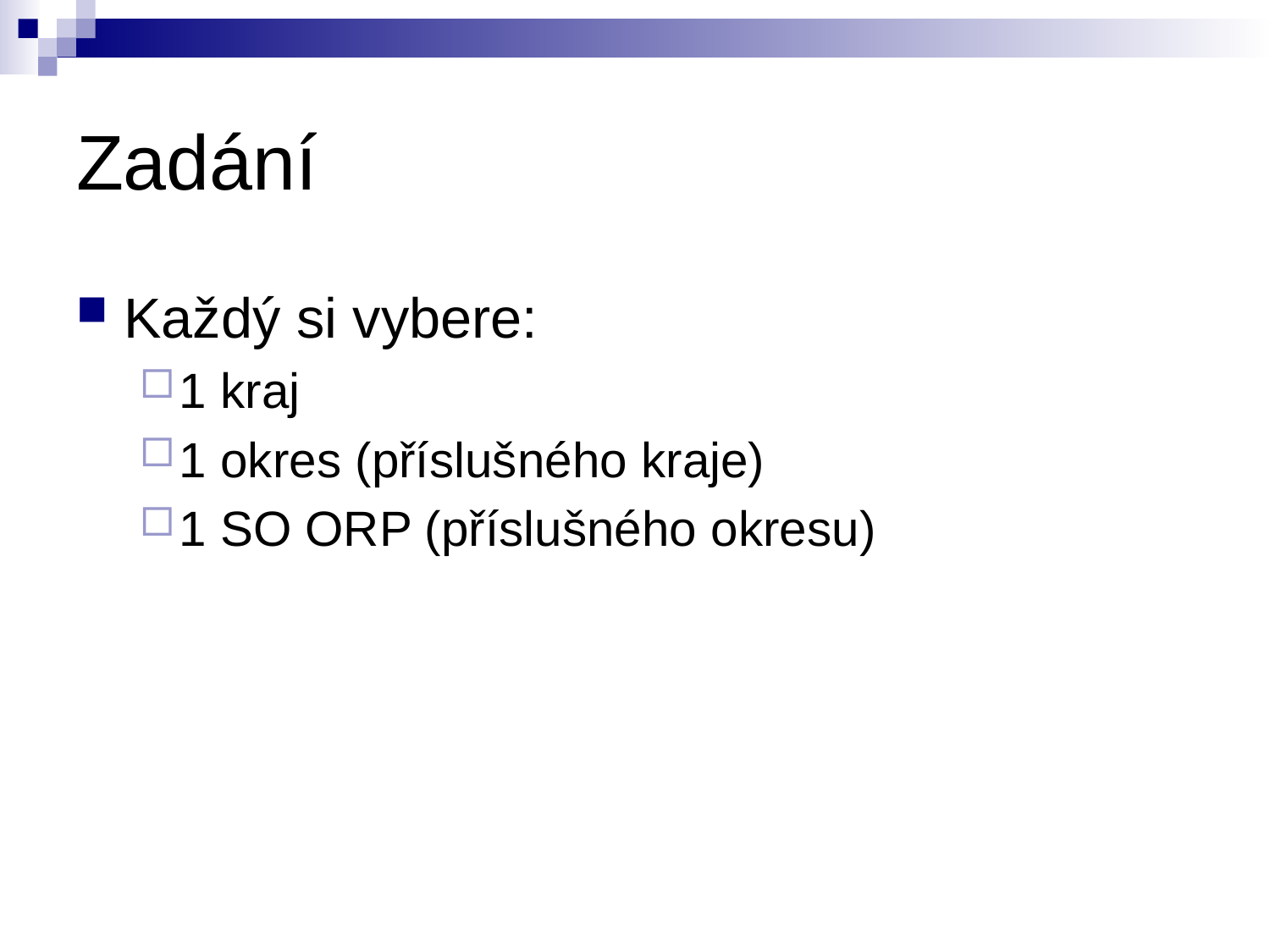

# Zadání
Každý si vybere:
1 kraj
1 okres (příslušného kraje)
1 SO ORP (příslušného okresu)